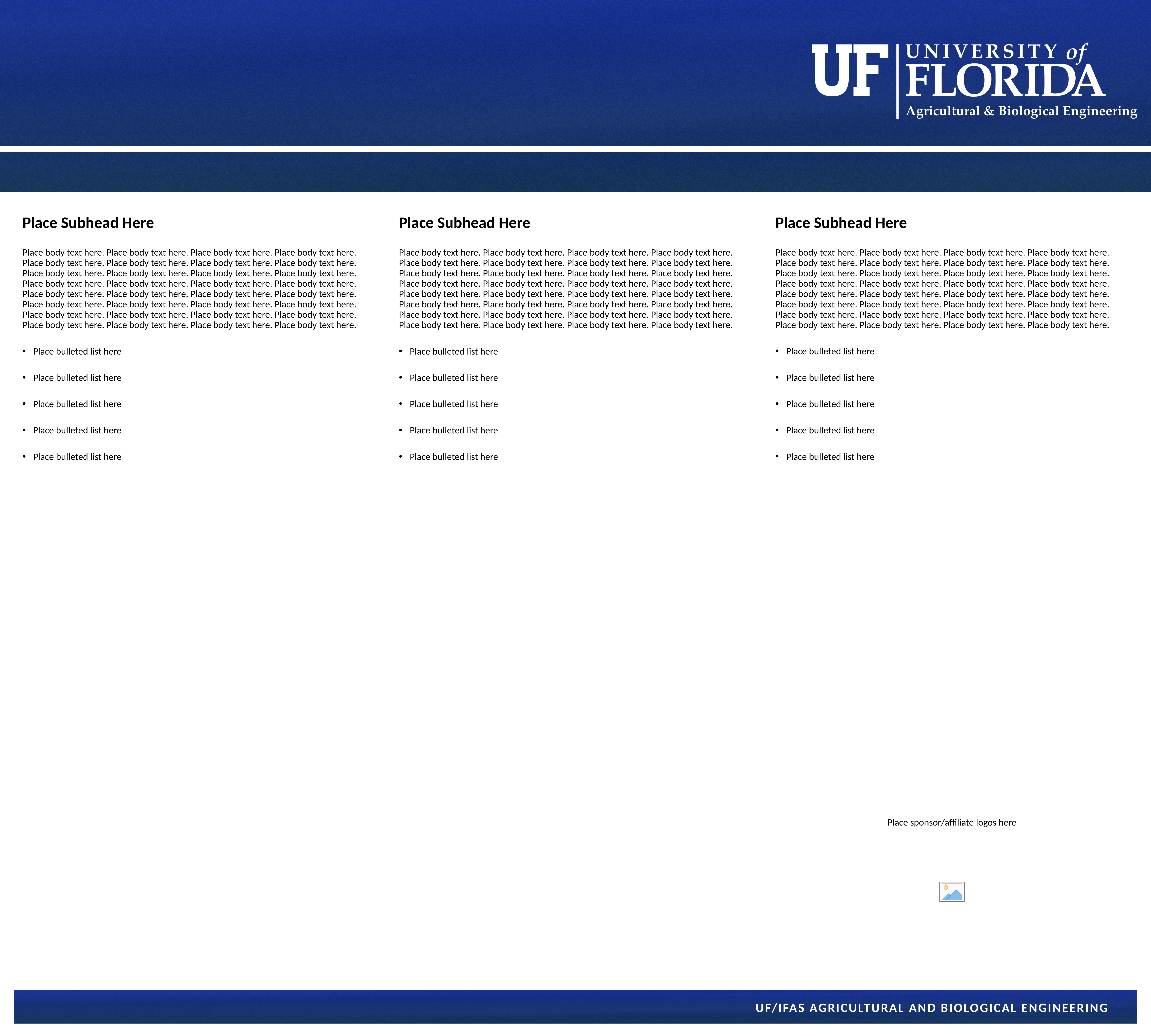

Place Subhead Here
Place body text here. Place body text here. Place body text here. Place body text here. Place body text here. Place body text here. Place body text here. Place body text here. Place body text here. Place body text here. Place body text here. Place body text here. Place body text here. Place body text here. Place body text here. Place body text here. Place body text here. Place body text here. Place body text here. Place body text here. Place body text here. Place body text here. Place body text here. Place body text here. Place body text here. Place body text here. Place body text here. Place body text here. Place body text here. Place body text here. Place body text here. Place body text here.
Place bulleted list here
Place bulleted list here
Place bulleted list here
Place bulleted list here
Place bulleted list here

Place Subhead Here
Place body text here. Place body text here. Place body text here. Place body text here. Place body text here. Place body text here. Place body text here. Place body text here. Place body text here. Place body text here. Place body text here. Place body text here. Place body text here. Place body text here. Place body text here. Place body text here. Place body text here. Place body text here. Place body text here. Place body text here. Place body text here. Place body text here. Place body text here. Place body text here. Place body text here. Place body text here. Place body text here. Place body text here. Place body text here. Place body text here. Place body text here. Place body text here.
Place bulleted list here
Place bulleted list here
Place bulleted list here
Place bulleted list here
Place bulleted list here

Place Subhead Here
Place body text here. Place body text here. Place body text here. Place body text here. Place body text here. Place body text here. Place body text here. Place body text here. Place body text here. Place body text here. Place body text here. Place body text here. Place body text here. Place body text here. Place body text here. Place body text here. Place body text here. Place body text here. Place body text here. Place body text here. Place body text here. Place body text here. Place body text here. Place body text here. Place body text here. Place body text here. Place body text here. Place body text here. Place body text here. Place body text here. Place body text here. Place body text here.
Place bulleted list here
Place bulleted list here
Place bulleted list here
Place bulleted list here
Place bulleted list here